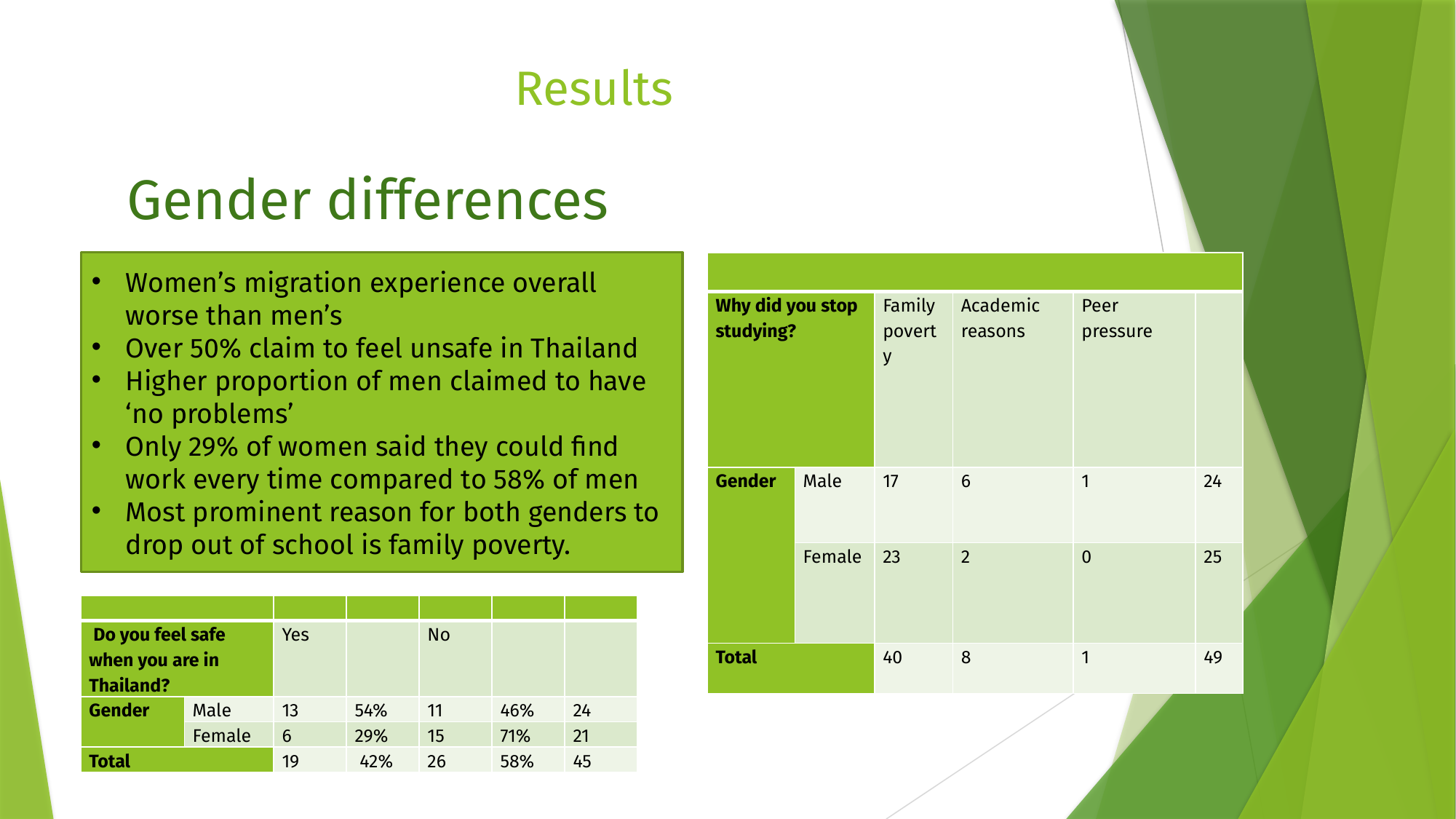

# Results
Gender differences
Women’s migration experience overall worse than men’s
Over 50% claim to feel unsafe in Thailand
Higher proportion of men claimed to have ‘no problems’
Only 29% of women said they could find work every time compared to 58% of men
Most prominent reason for both genders to drop out of school is family poverty.
|  |  |  |  |  |  |
| --- | --- | --- | --- | --- | --- |
| Why did you stop studying? |  | Family poverty | Academic reasons | Peer pressure |  |
| Gender | Male | 17 | 6 | 1 | 24 |
|  | Female | 23 | 2 | 0 | 25 |
| Total |  | 40 | 8 | 1 | 49 |
|  |  |  |  |  |  |  |
| --- | --- | --- | --- | --- | --- | --- |
| Do you feel safe when you are in Thailand? |  | Yes |  | No |  |  |
| Gender | Male | 13 | 54% | 11 | 46% | 24 |
|  | Female | 6 | 29% | 15 | 71% | 21 |
| Total |  | 19 | 42% | 26 | 58% | 45 |